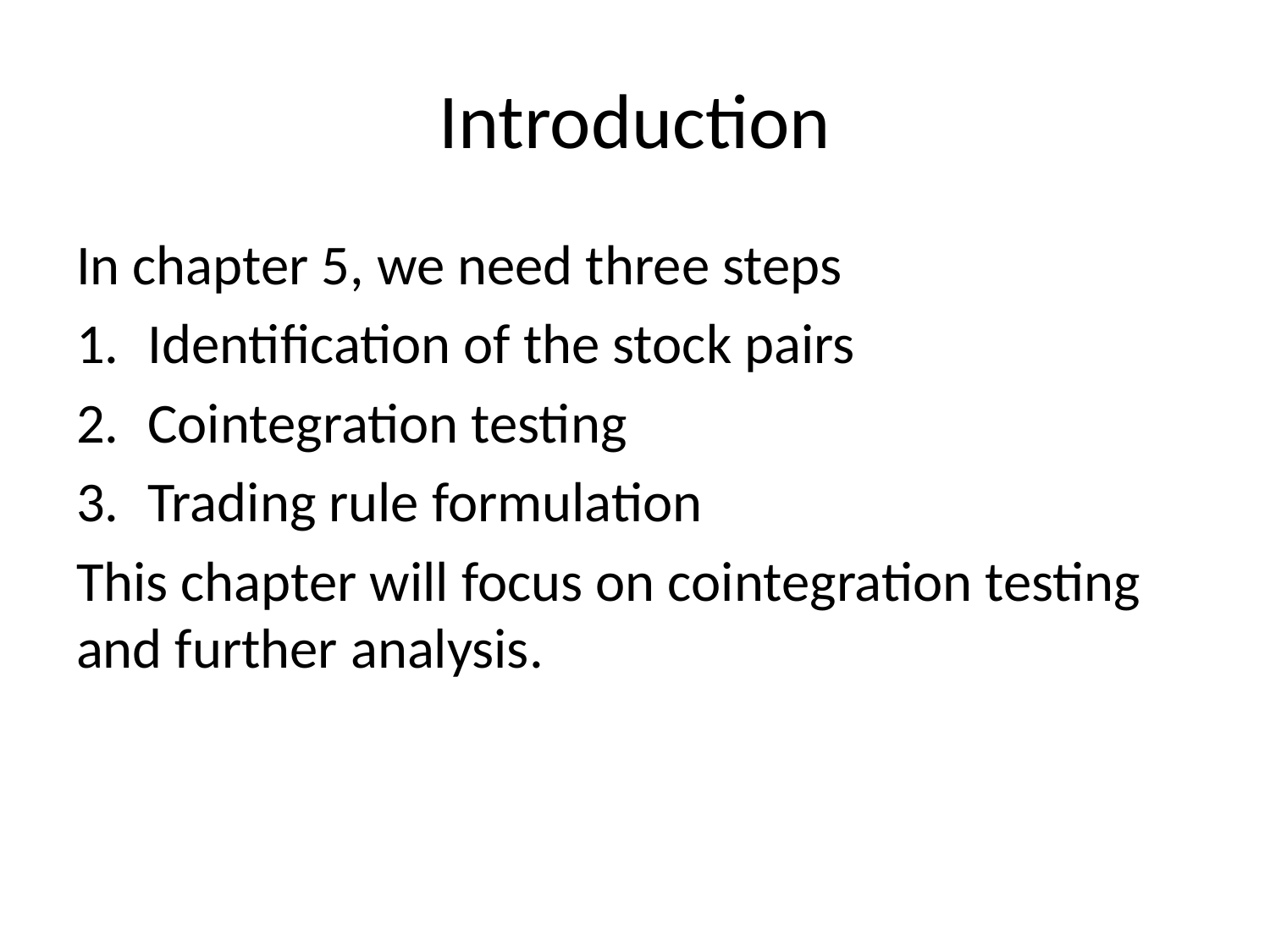

# Introduction
In chapter 5, we need three steps
Identification of the stock pairs
Cointegration testing
Trading rule formulation
This chapter will focus on cointegration testing and further analysis.